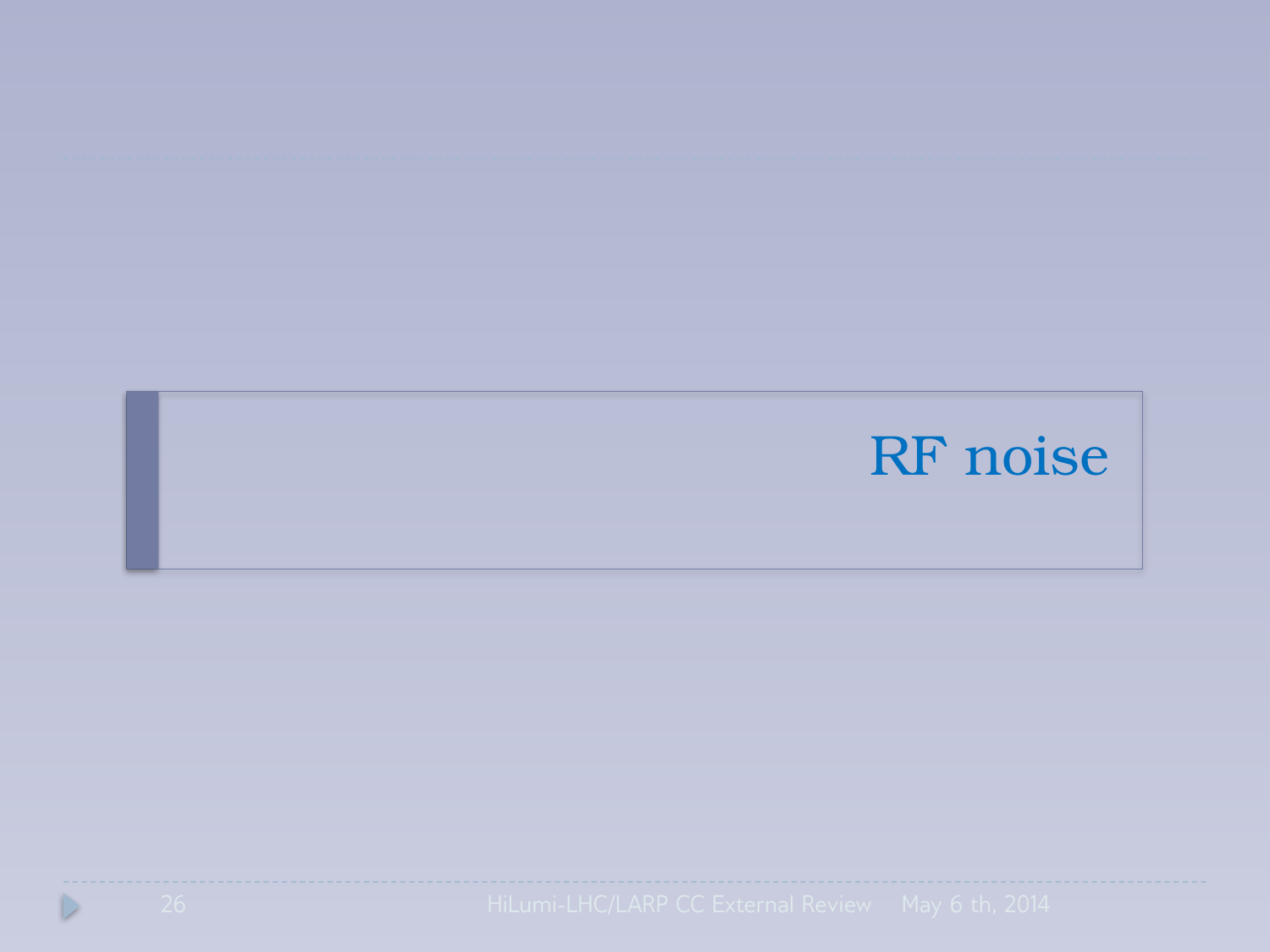

# RF noise

26
HiLumi-LHC/LARP CC External Review
May 6 th, 2014